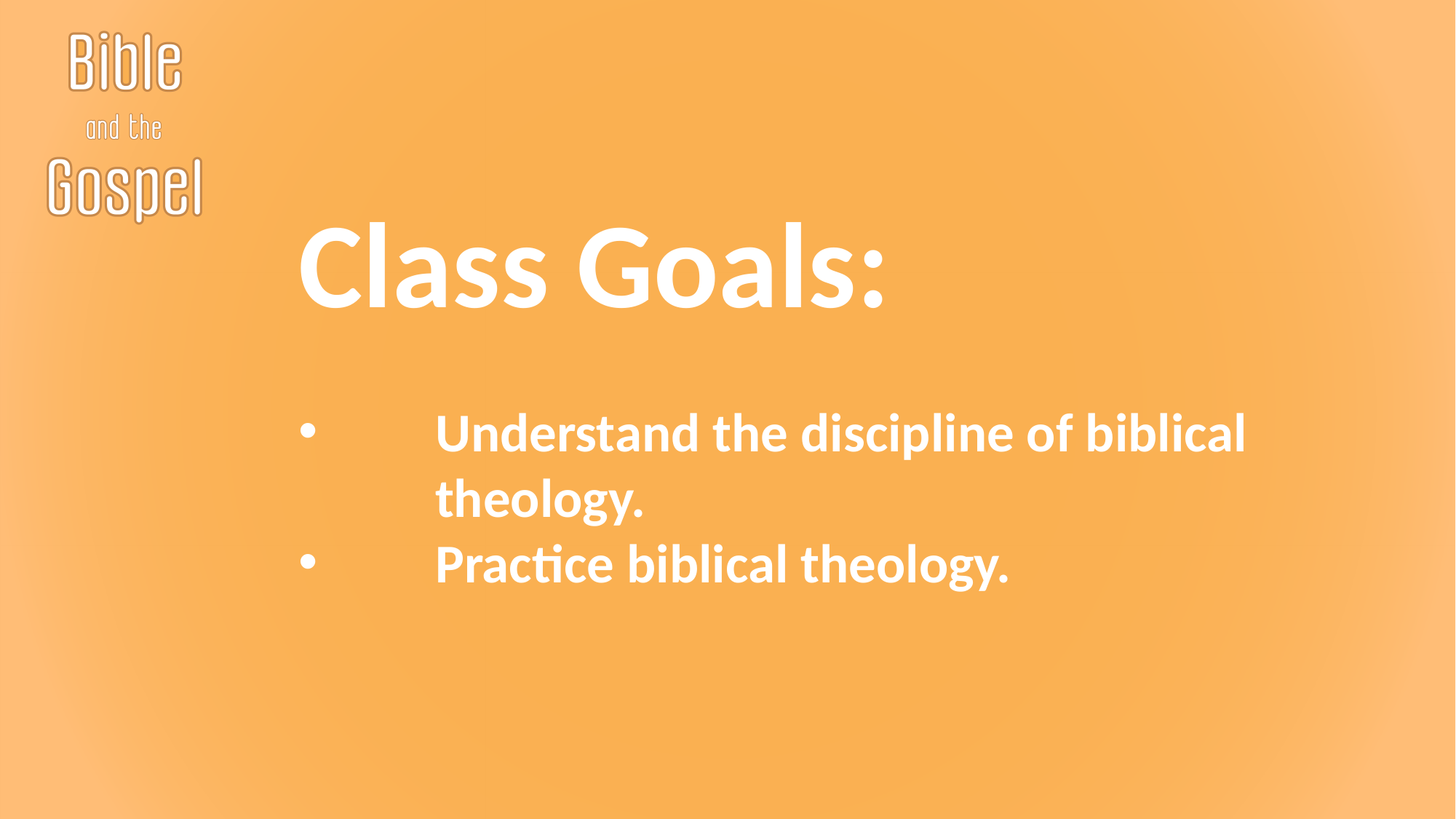

Class Goals:

Understand the discipline of biblical theology.
Practice biblical theology.